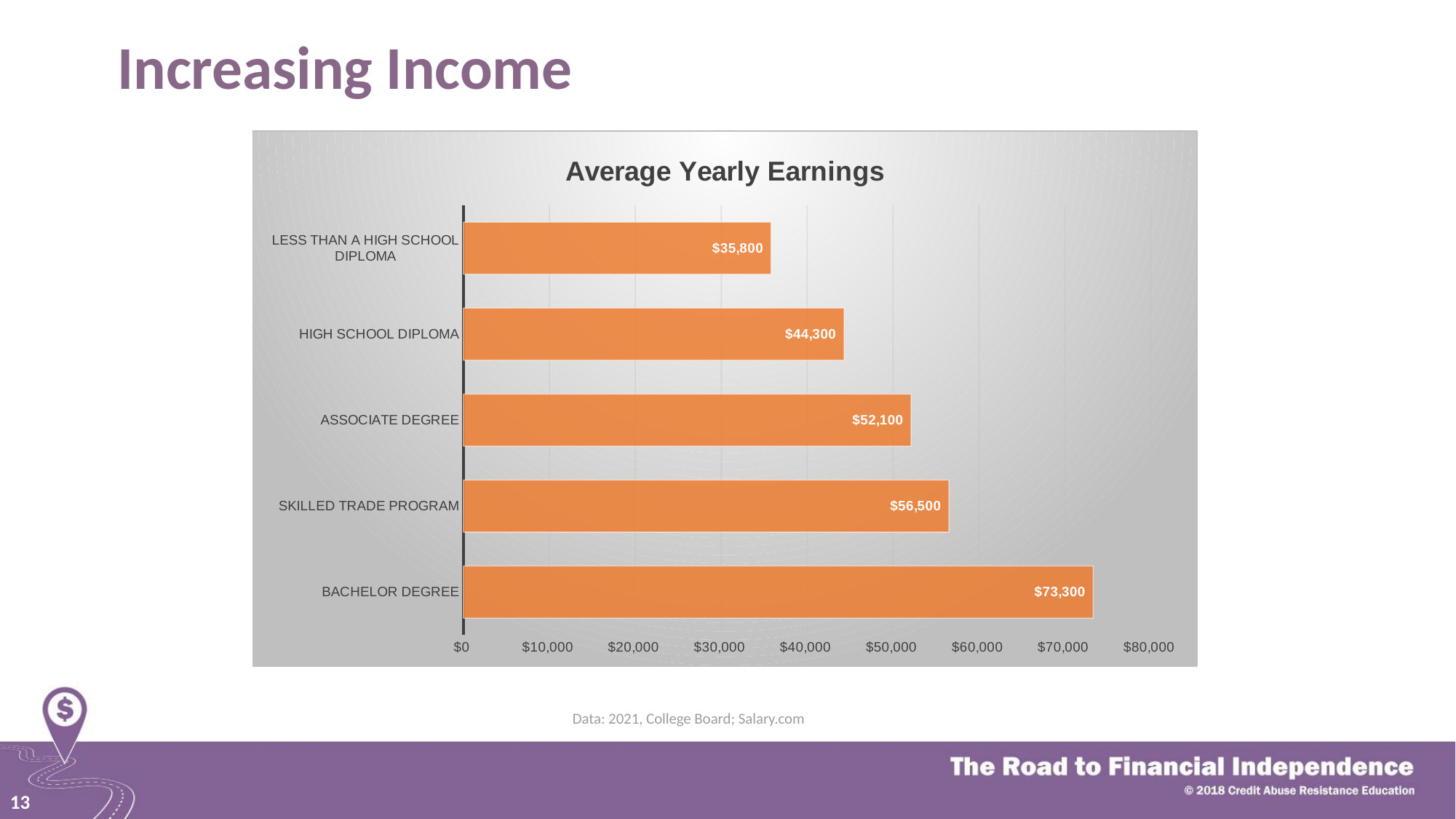

# Increasing Income

### Chart: Average Yearly Earnings

| Category |  |
|---|---|
| BACHELOR DEGREE | 73300.0 |
| SKILLED TRADE PROGRAM | 56500.0 |
| ASSOCIATE DEGREE | 52100.0 |
| HIGH SCHOOL DIPLOMA | 44300.0 |
| LESS THAN A HIGH SCHOOL DIPLOMA | 35800.0 |
Data: 2021, College Board; Salary.com
13